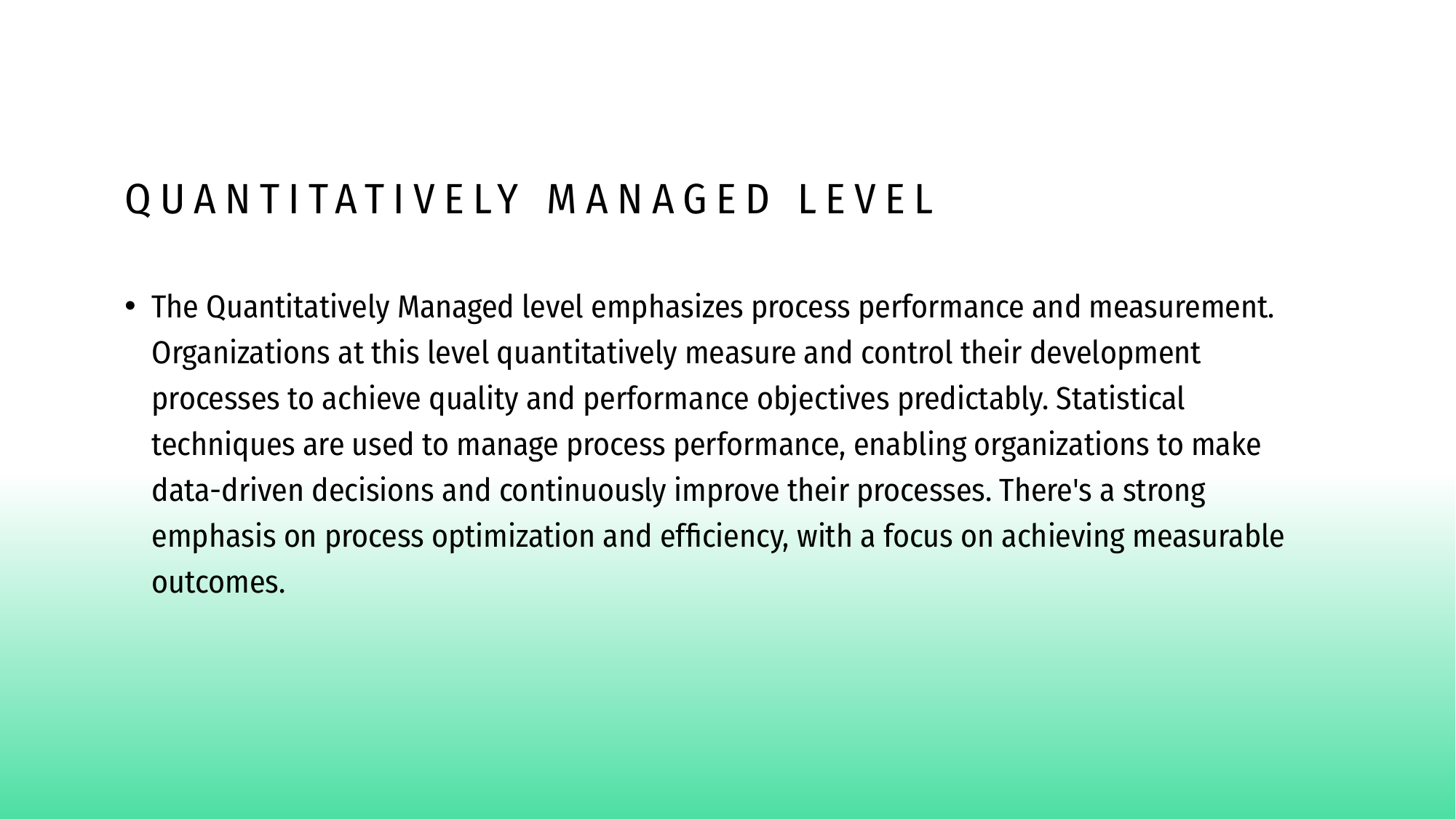

# Quantitatively Managed Level
The Quantitatively Managed level emphasizes process performance and measurement. Organizations at this level quantitatively measure and control their development processes to achieve quality and performance objectives predictably. Statistical techniques are used to manage process performance, enabling organizations to make data-driven decisions and continuously improve their processes. There's a strong emphasis on process optimization and efficiency, with a focus on achieving measurable outcomes.